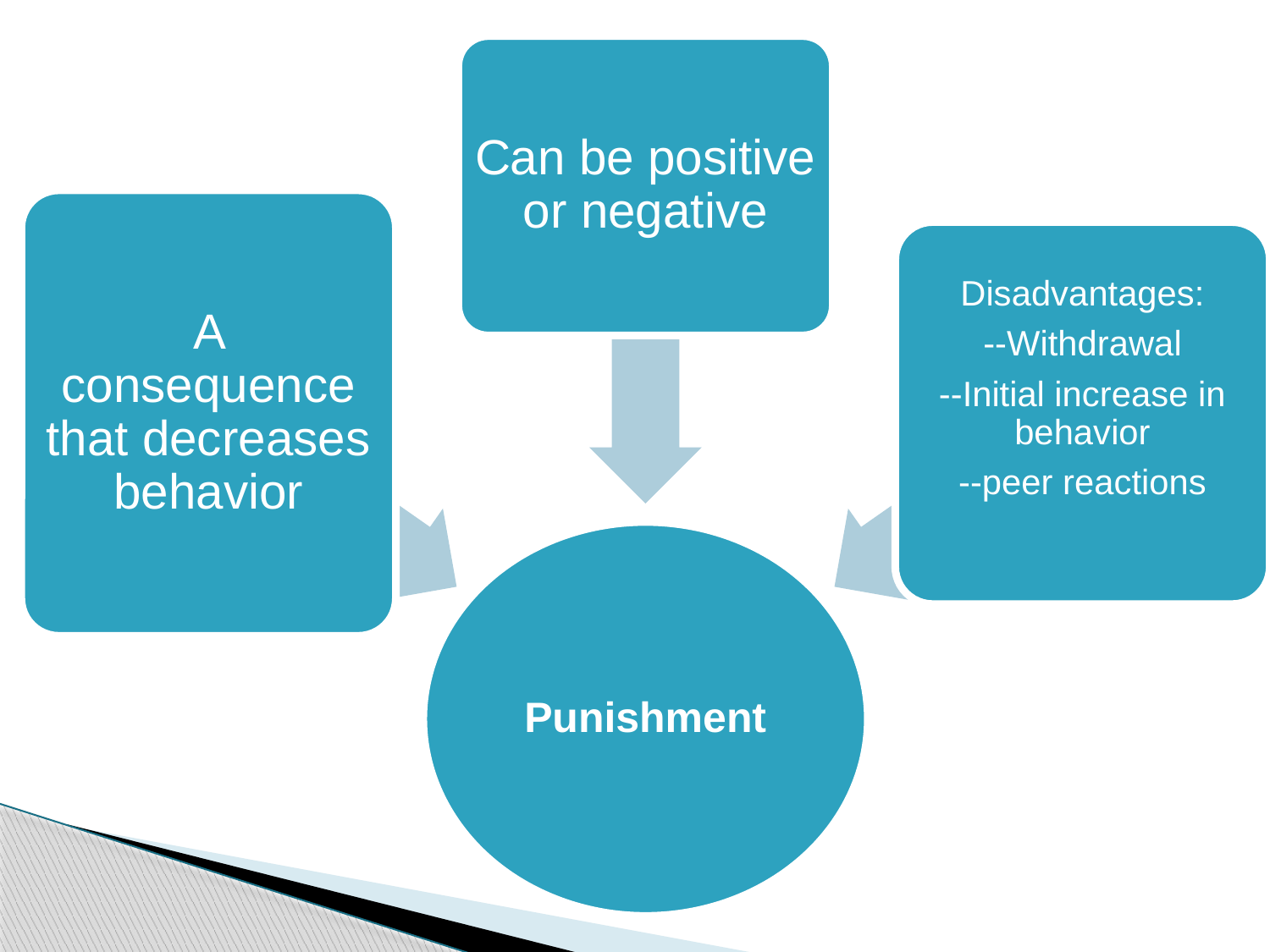

Punishment
A consequence that decreases behavior
Can be positive or negative
Disadvantages:
--Withdrawal
--Initial increase in behavior
--peer reactions